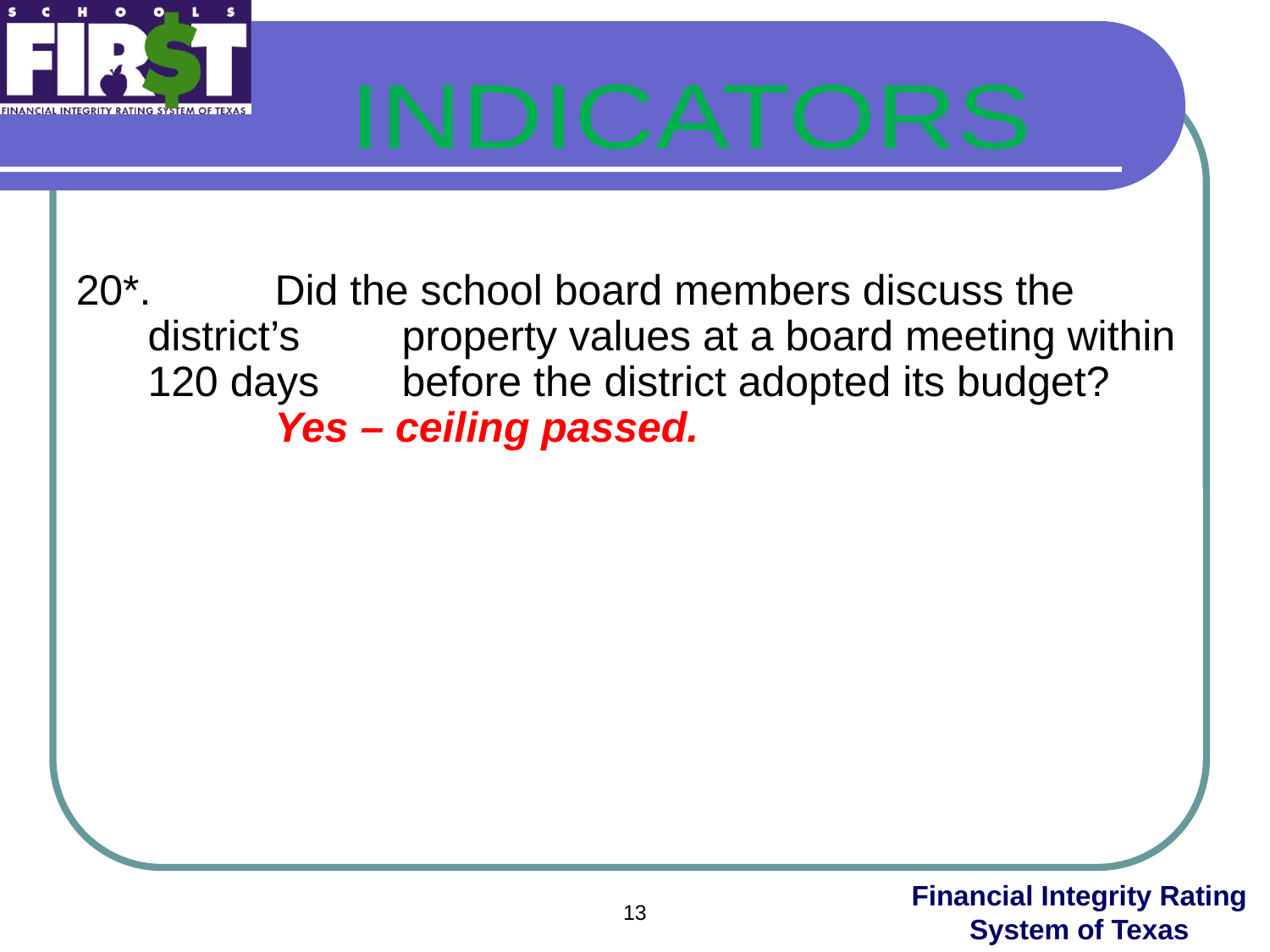

INDICATORS

20*.	Did the school board members discuss the district’s 	property values at a board meeting within 120 days 	before the district adopted its budget?
	Yes – ceiling passed.

13